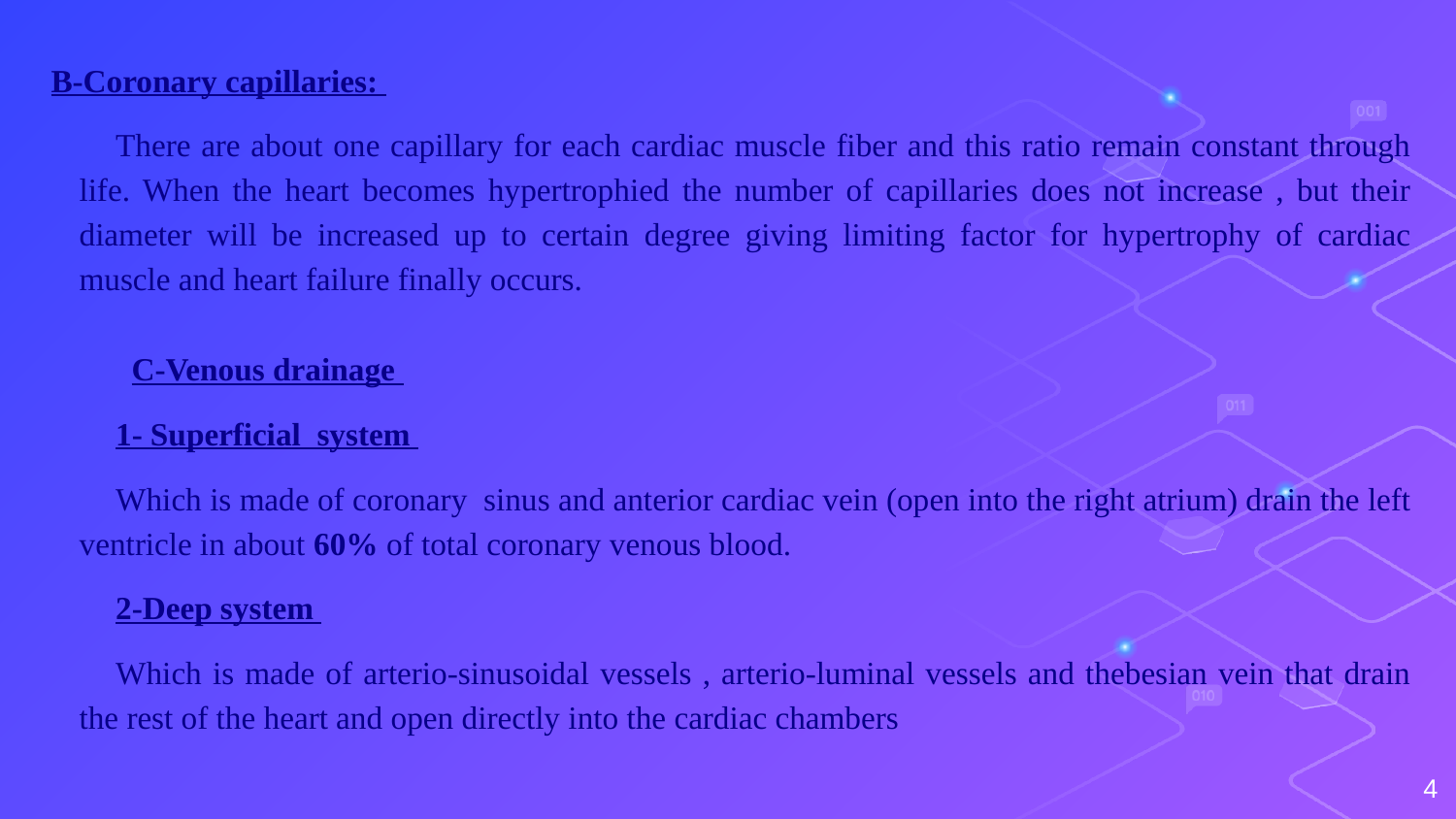

B-Coronary capillaries:
There are about one capillary for each cardiac muscle fiber and this ratio remain constant through life. When the heart becomes hypertrophied the number of capillaries does not increase , but their diameter will be increased up to certain degree giving limiting factor for hypertrophy of cardiac muscle and heart failure finally occurs.
  C-Venous drainage
1- Superficial  system
Which is made of coronary  sinus and anterior cardiac vein (open into the right atrium) drain the left ventricle in about 60% of total coronary venous blood.
2-Deep system
Which is made of arterio-sinusoidal vessels , arterio-luminal vessels and thebesian vein that drain the rest of the heart and open directly into the cardiac chambers

4